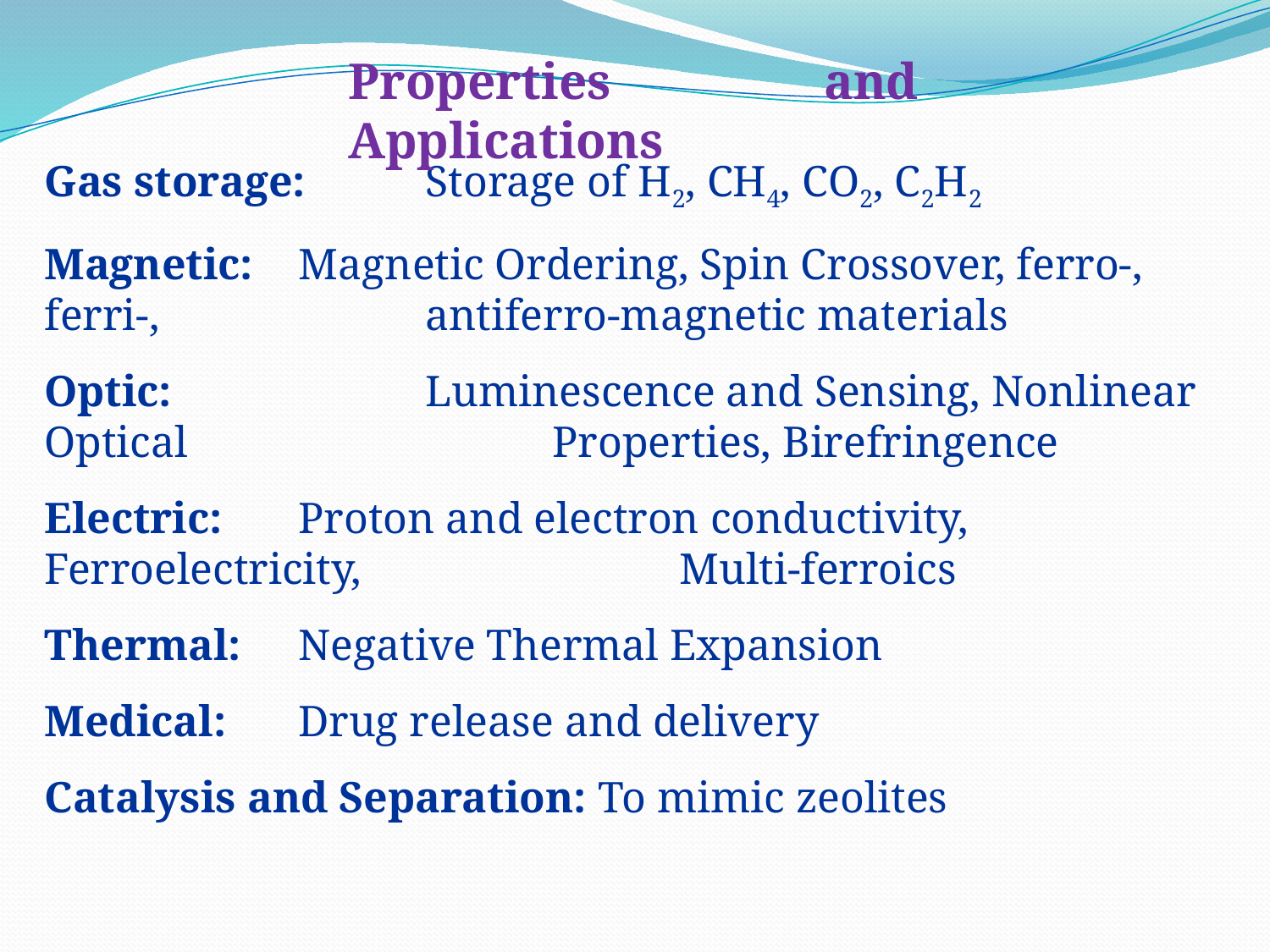

Properties and Applications
Gas storage: 	Storage of H2, CH4, CO2, C2H2

Magnetic: 	Magnetic Ordering, Spin Crossover, ferro-, ferri-, 			antiferro-magnetic materials

Optic: 		Luminescence and Sensing, Nonlinear Optical 			Properties, Birefringence

Electric: 	Proton and electron conductivity, Ferroelectricity, 			Multi-ferroics

Thermal: 	Negative Thermal Expansion

Medical: 	Drug release and delivery

Catalysis and Separation: To mimic zeolites